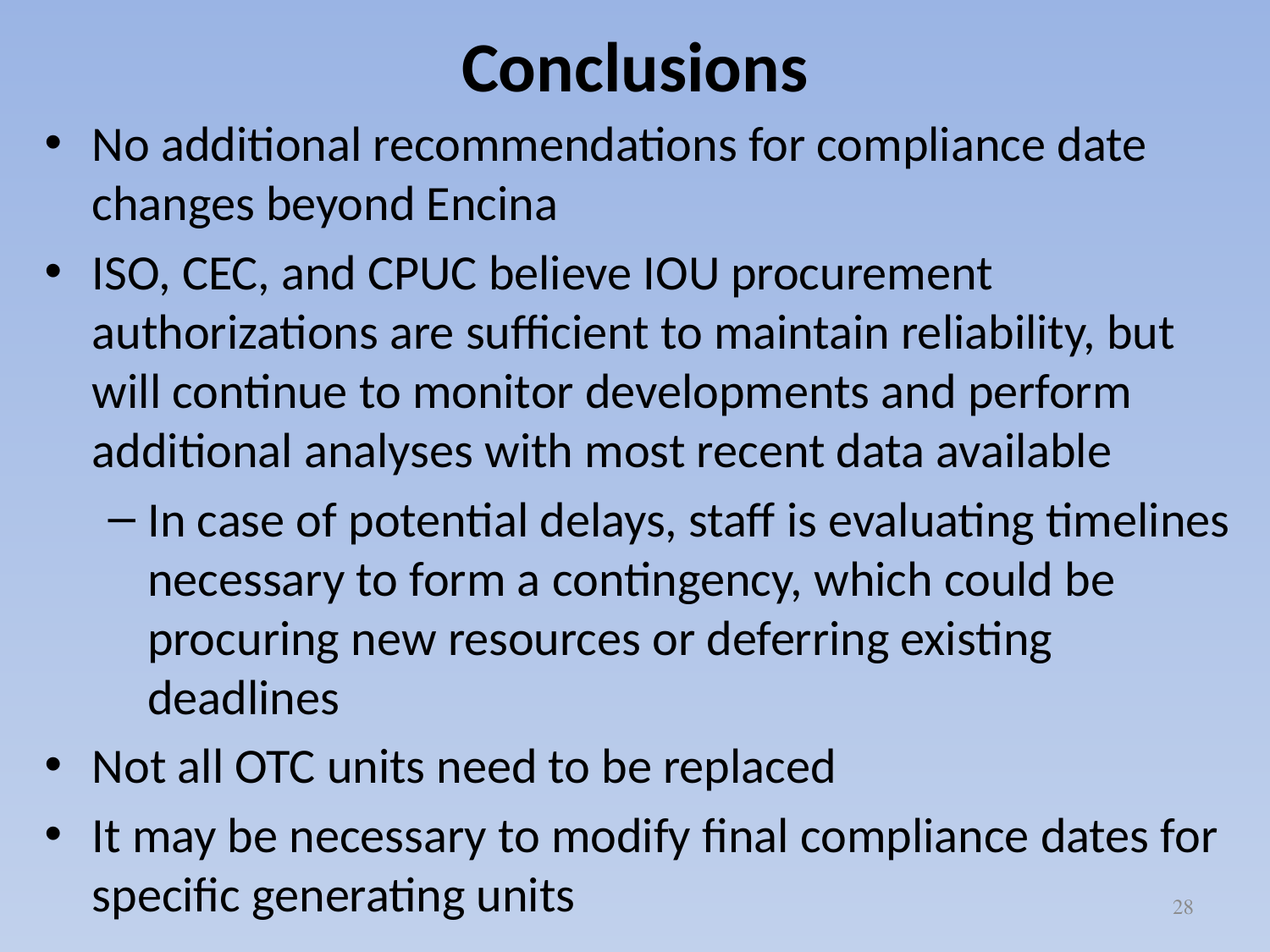

# Conclusions
No additional recommendations for compliance date changes beyond Encina
ISO, CEC, and CPUC believe IOU procurement authorizations are sufficient to maintain reliability, but will continue to monitor developments and perform additional analyses with most recent data available
In case of potential delays, staff is evaluating timelines necessary to form a contingency, which could be procuring new resources or deferring existing deadlines
Not all OTC units need to be replaced
It may be necessary to modify final compliance dates for specific generating units

28